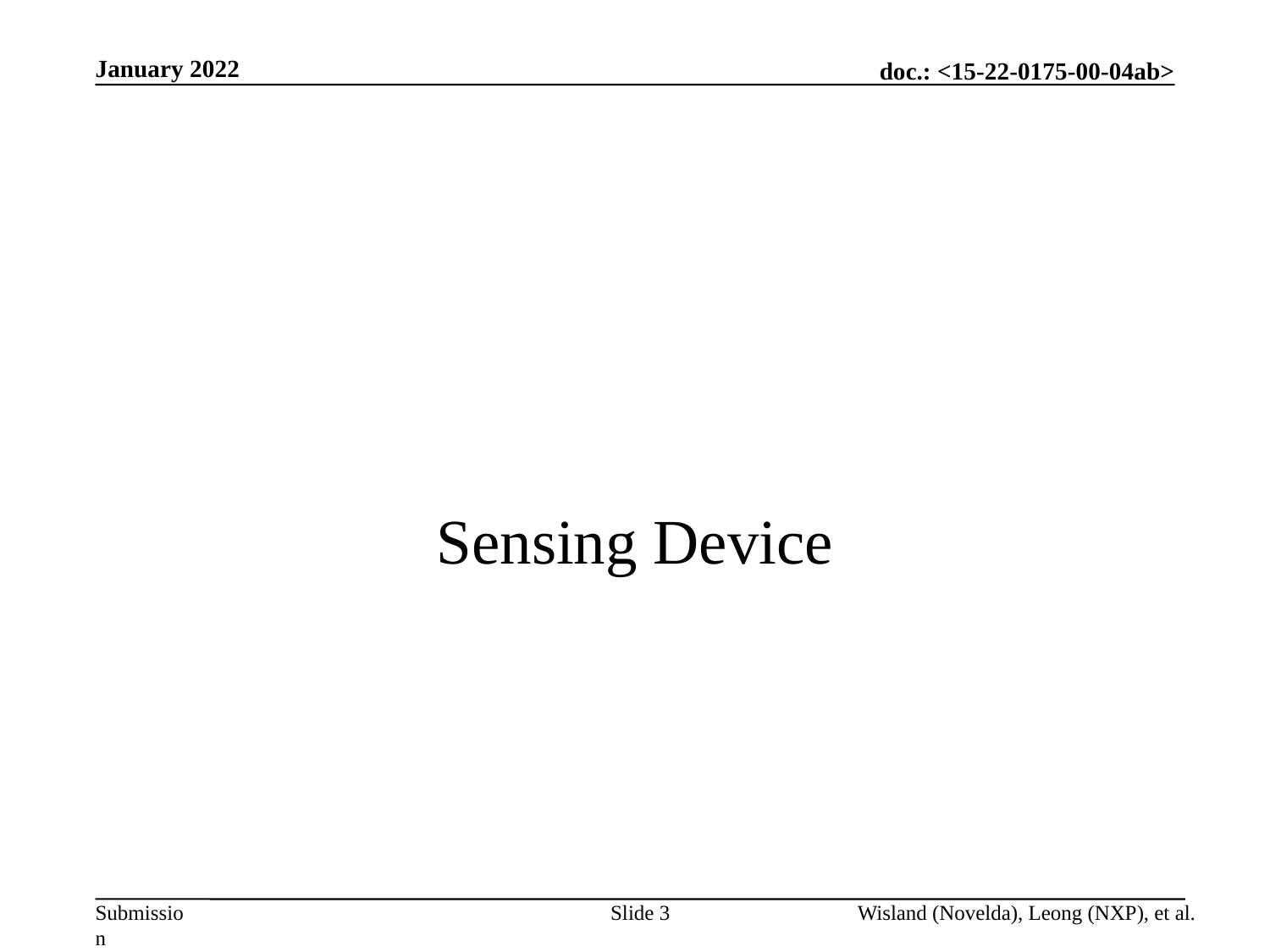

January 2022
# Sensing Device
Slide 3
Wisland (Novelda), Leong (NXP), et al.